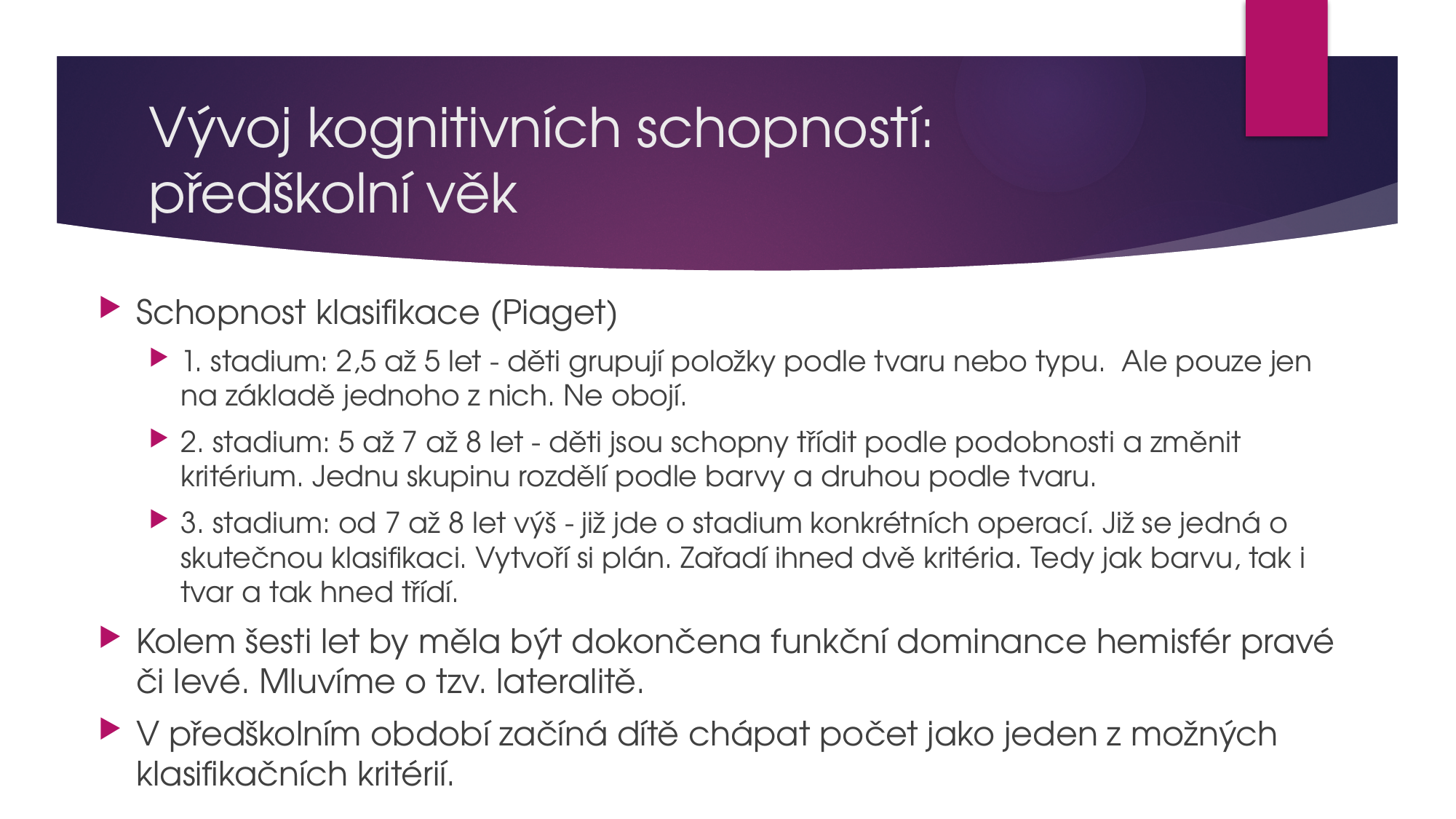

# Vývoj kognitivních schopností: předškolní věk
Schopnost klasifikace (Piaget)
1. stadium: 2,5 až 5 let - děti grupují položky podle tvaru nebo typu.  Ale pouze jen na základě jednoho z nich. Ne obojí.
2. stadium: 5 až 7 až 8 let - děti jsou schopny třídit podle podobnosti a změnit kritérium. Jednu skupinu rozdělí podle barvy a druhou podle tvaru.
3. stadium: od 7 až 8 let výš - již jde o stadium konkrétních operací. Již se jedná o skutečnou klasifikaci. Vytvoří si plán. Zařadí ihned dvě kritéria. Tedy jak barvu, tak i tvar a tak hned třídí.
Kolem šesti let by měla být dokončena funkční dominance hemisfér pravé či levé. Mluvíme o tzv. lateralitě.
V předškolním období začíná dítě chápat počet jako jeden z možných klasifikačních kritérií.